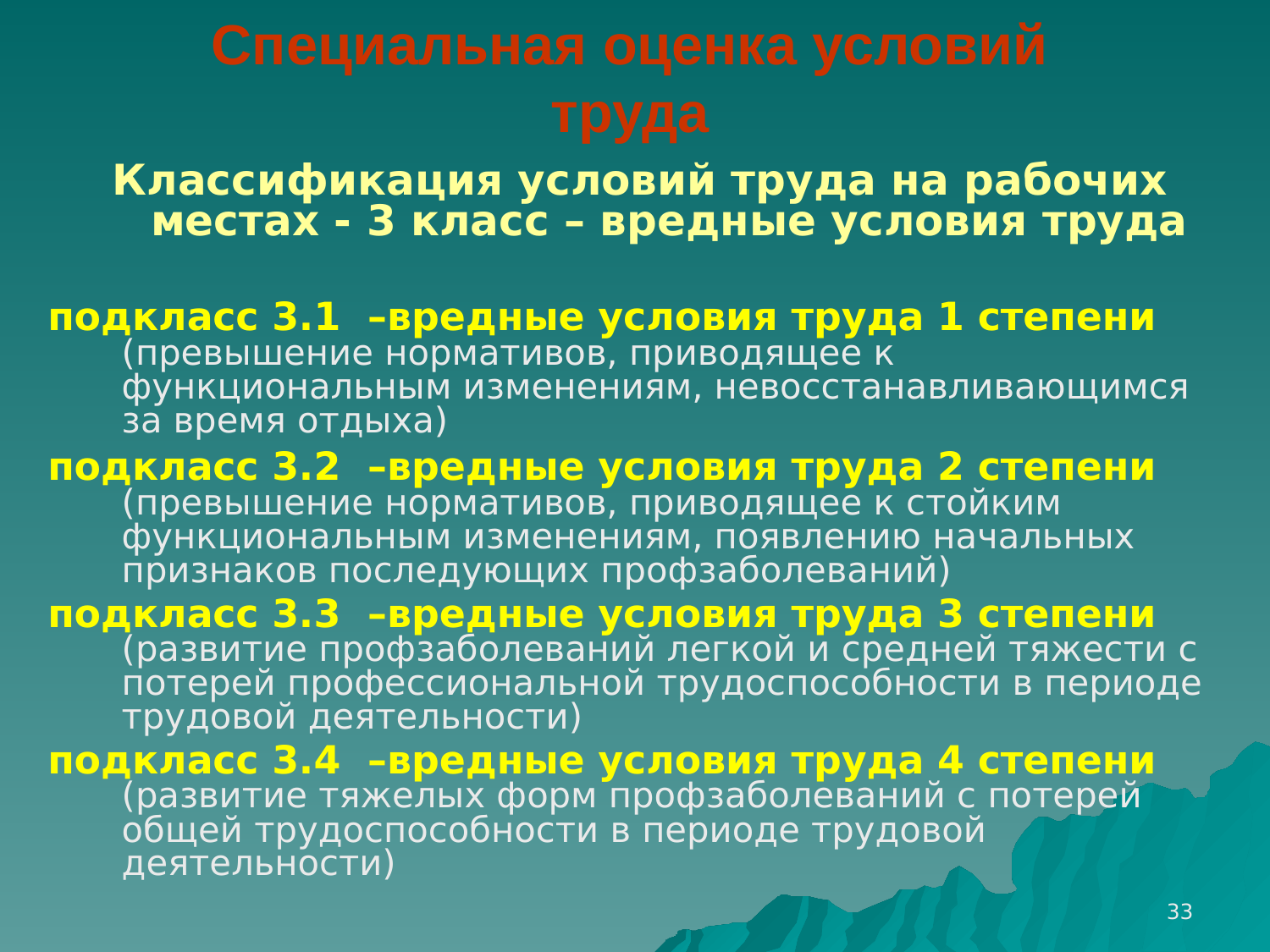

Специальная оценка условий труда

Классификация условий труда на рабочих местах - 3 класс – вредные условия труда

подкласс 3.1  –вредные условия труда 1 степени (превышение нормативов, приводящее к функциональным изменениям, невосстанавливающимся за время отдыха)
подкласс 3.2  –вредные условия труда 2 степени (превышение нормативов, приводящее к стойким функциональным изменениям, появлению начальных признаков последующих профзаболеваний)
подкласс 3.3  –вредные условия труда 3 степени (развитие профзаболеваний легкой и средней тяжести с потерей профессиональной трудоспособности в периоде трудовой деятельности)
подкласс 3.4  –вредные условия труда 4 степени (развитие тяжелых форм профзаболеваний с потерей общей трудоспособности в периоде трудовой деятельности)

33